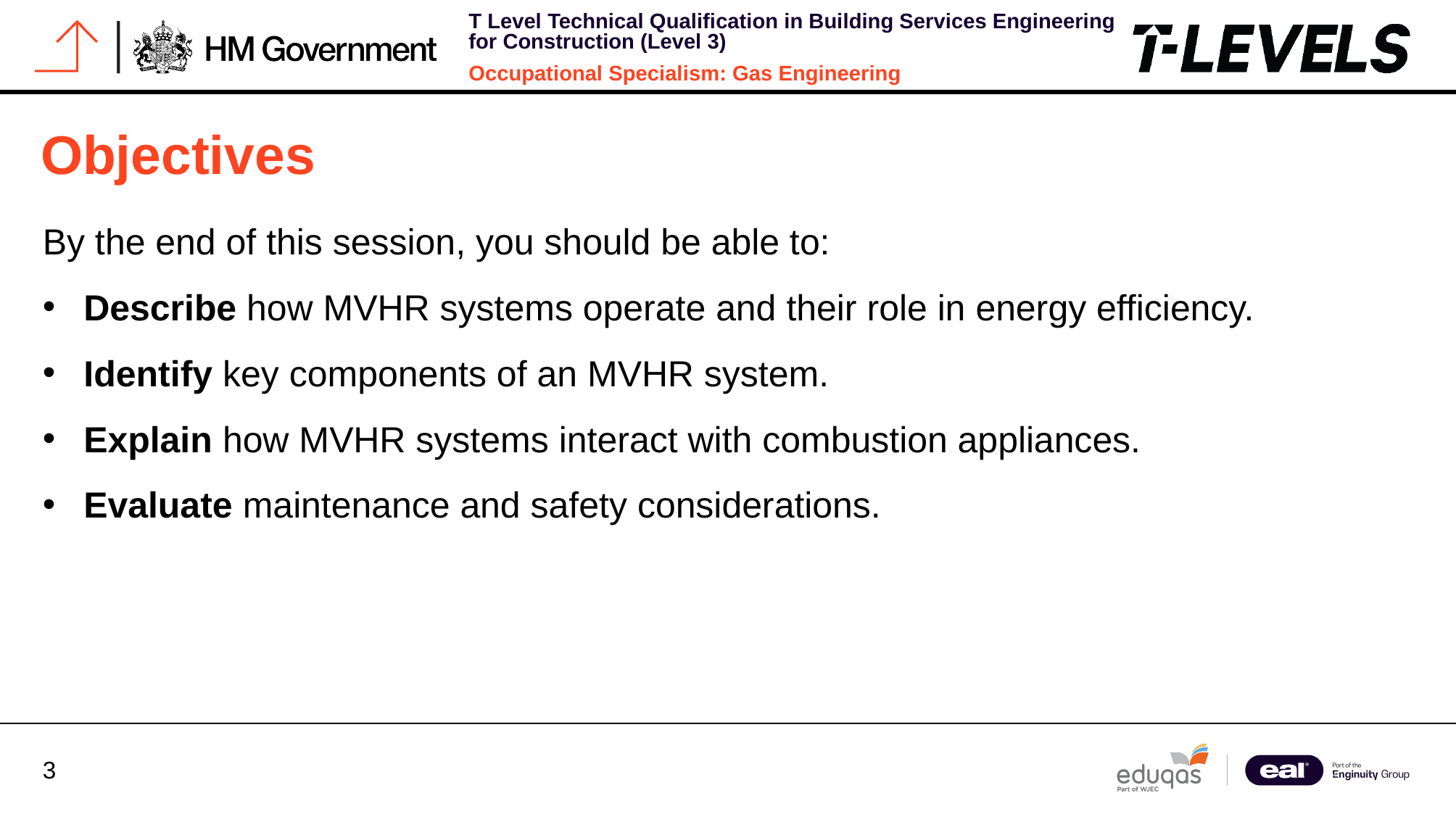

# Objectives
By the end of this session, you should be able to:
Describe how MVHR systems operate and their role in energy efficiency.
Identify key components of an MVHR system.
Explain how MVHR systems interact with combustion appliances.
Evaluate maintenance and safety considerations.